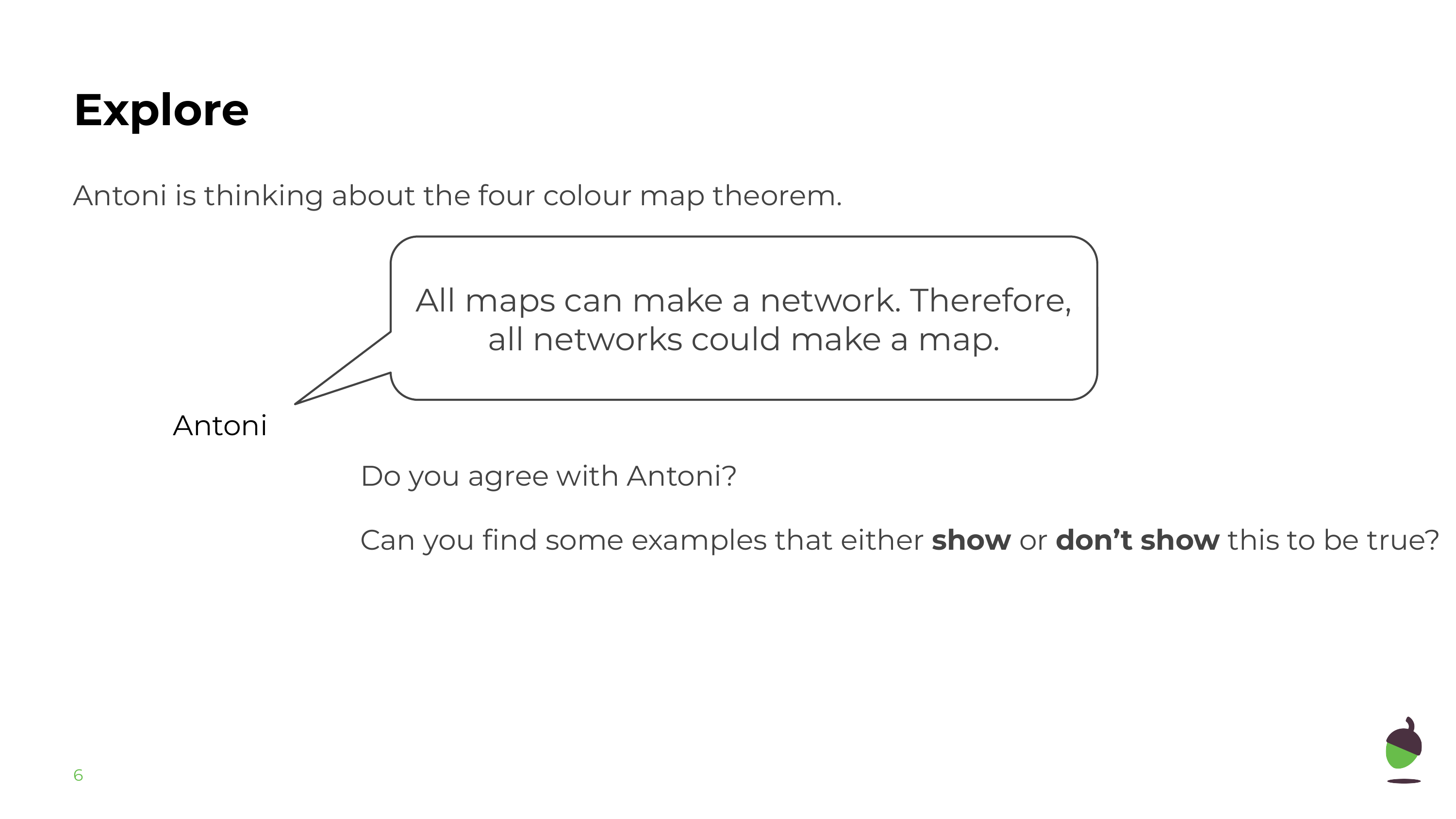

Antoni is thinking about the four colour map theorem.
All maps can make a network. Therefore, all networks could make a map.
Antoni
Do you agree with Antoni?
Can you find some examples that either show or don’t show this to be true?